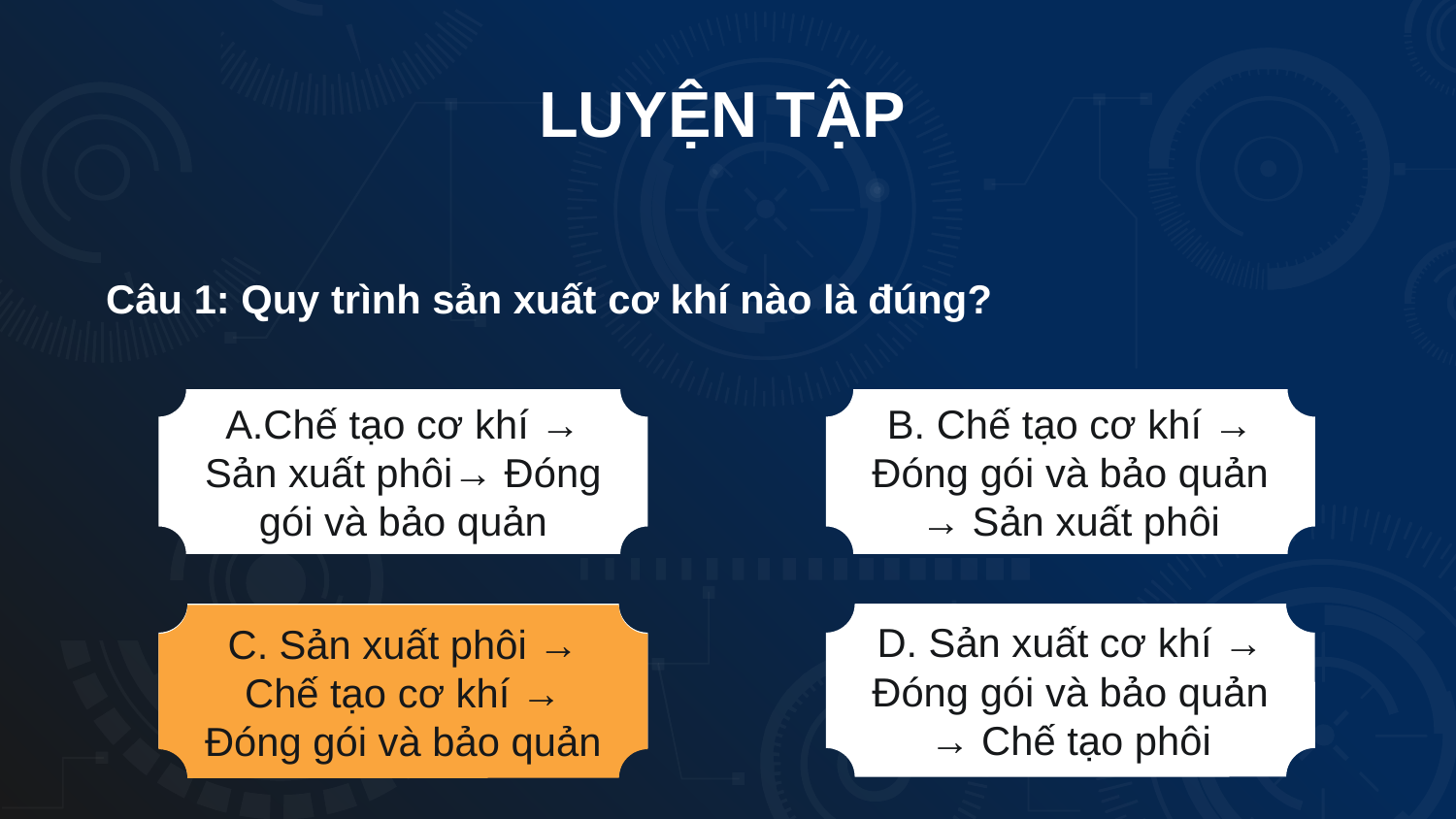

# LUYỆN TẬP
Câu 1: Quy trình sản xuất cơ khí nào là đúng?
A.Chế tạo cơ khí → Sản xuất phôi→ Đóng gói và bảo quản
B. Chế tạo cơ khí → Đóng gói và bảo quản → Sản xuất phôi
D. Sản xuất cơ khí → Đóng gói và bảo quản → Chế tạo phôi
C. Sản xuất phôi → Chế tạo cơ khí → Đóng gói và bảo quản
C. Sản xuất phôi → Chế tạo cơ khí → Đóng gói và bảo quản